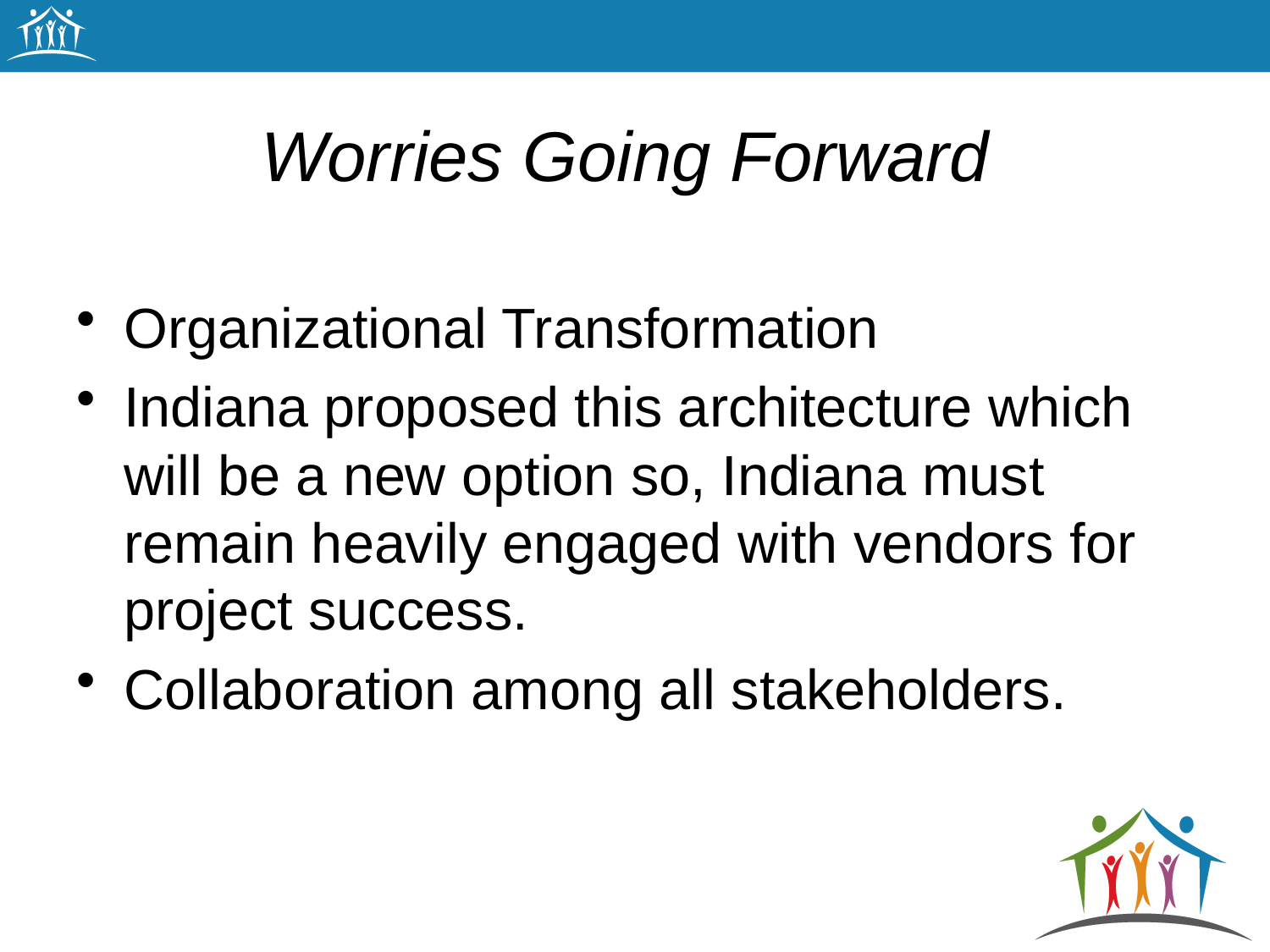

# Worries Going Forward
Organizational Transformation
Indiana proposed this architecture which will be a new option so, Indiana must remain heavily engaged with vendors for project success.
Collaboration among all stakeholders.